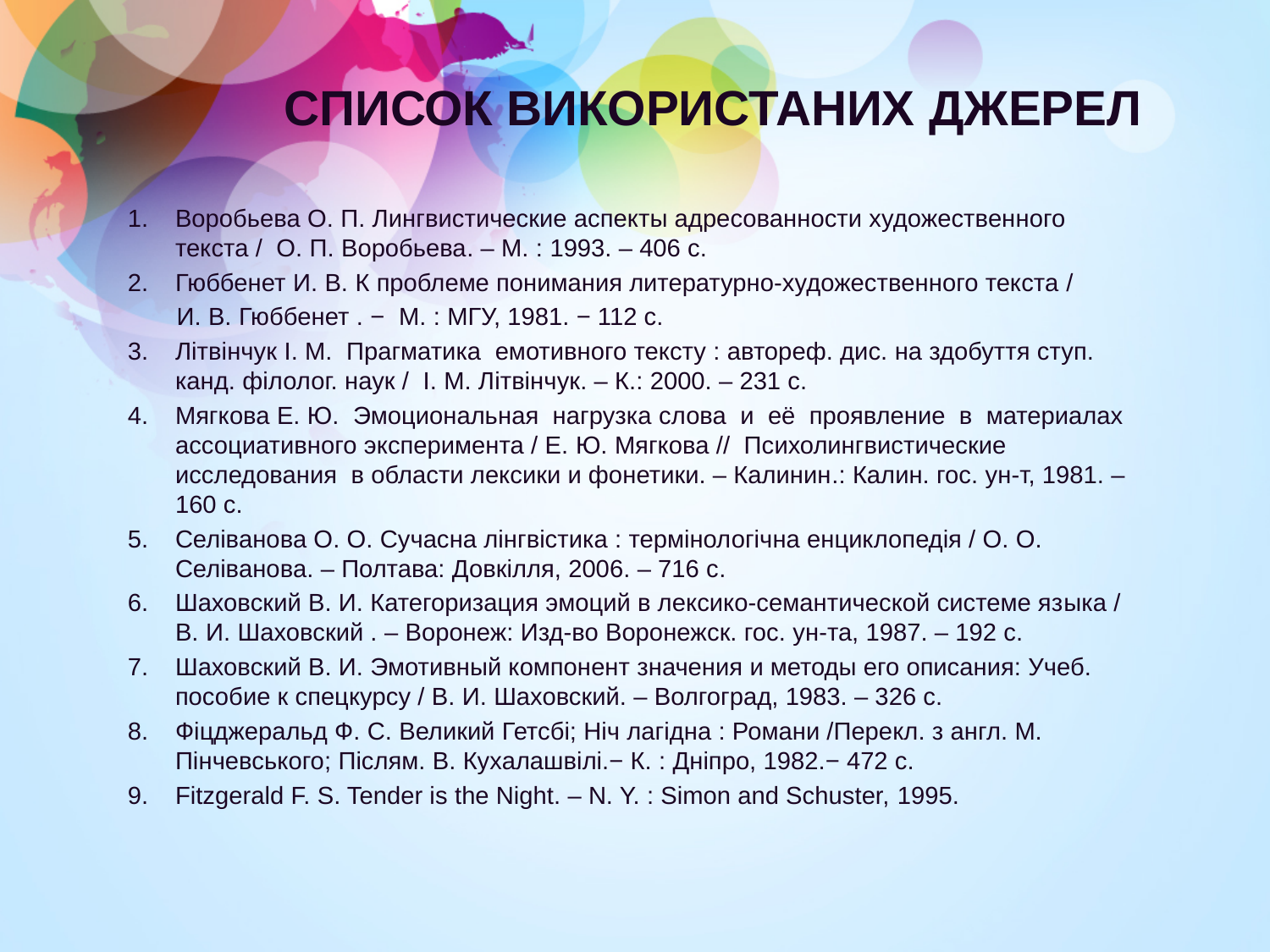

# СПИСОК ВИКОРИСТАНИХ ДЖЕРЕЛ
Воробьева О. П. Лингвистические аспекты адресованности художественного текста /  О. П. Воробьева. – М. : 1993. – 406 с.
Гюббенет И. В. К проблеме понимания литературно-художественного текста /
       И. В. Гюббенет . −  М. : МГУ, 1981. − 112 с.
Літвінчук І. М.  Прагматика  емотивного тексту : автореф. дис. на здобуття ступ. канд. філолог. наук /  І. М. Літвінчук. – К.: 2000. – 231 с.
Мягкова Е. Ю.  Эмоциональная  нагрузка слова  и  её  проявление  в  материалах ассоциативного эксперимента / Е. Ю. Мягкова //  Психолингвистические  исследования  в области лексики и фонетики. – Калинин.: Калин. гос. ун-т, 1981. – 160 с.
Селіванова О. О. Сучасна лінгвістика : термінологічна енциклопедія / О. О. Селіванова. – Полтава: Довкілля, 2006. – 716 с.
Шаховский В. И. Категоризация эмоций в лексико-семантической системе языка /  В. И. Шаховский . – Воронеж: Изд-во Воронежск. гос. ун-та, 1987. – 192 с.
Шаховский В. И. Эмотивный компонент значения и методы его описания: Учеб. пособие к спецкурсу / В. И. Шаховский. – Волгоград, 1983. – 326 с.
Фіцджеральд Ф. С. Великий Гетсбі; Ніч лагідна : Романи /Перекл. з англ. М. Пінчевського; Післям. В. Кухалашвілі.− К. : Дніпро, 1982.− 472 с.
Fitzgerald F. S. Tender is the Night. – N. Y. : Simon and Schuster, 1995.